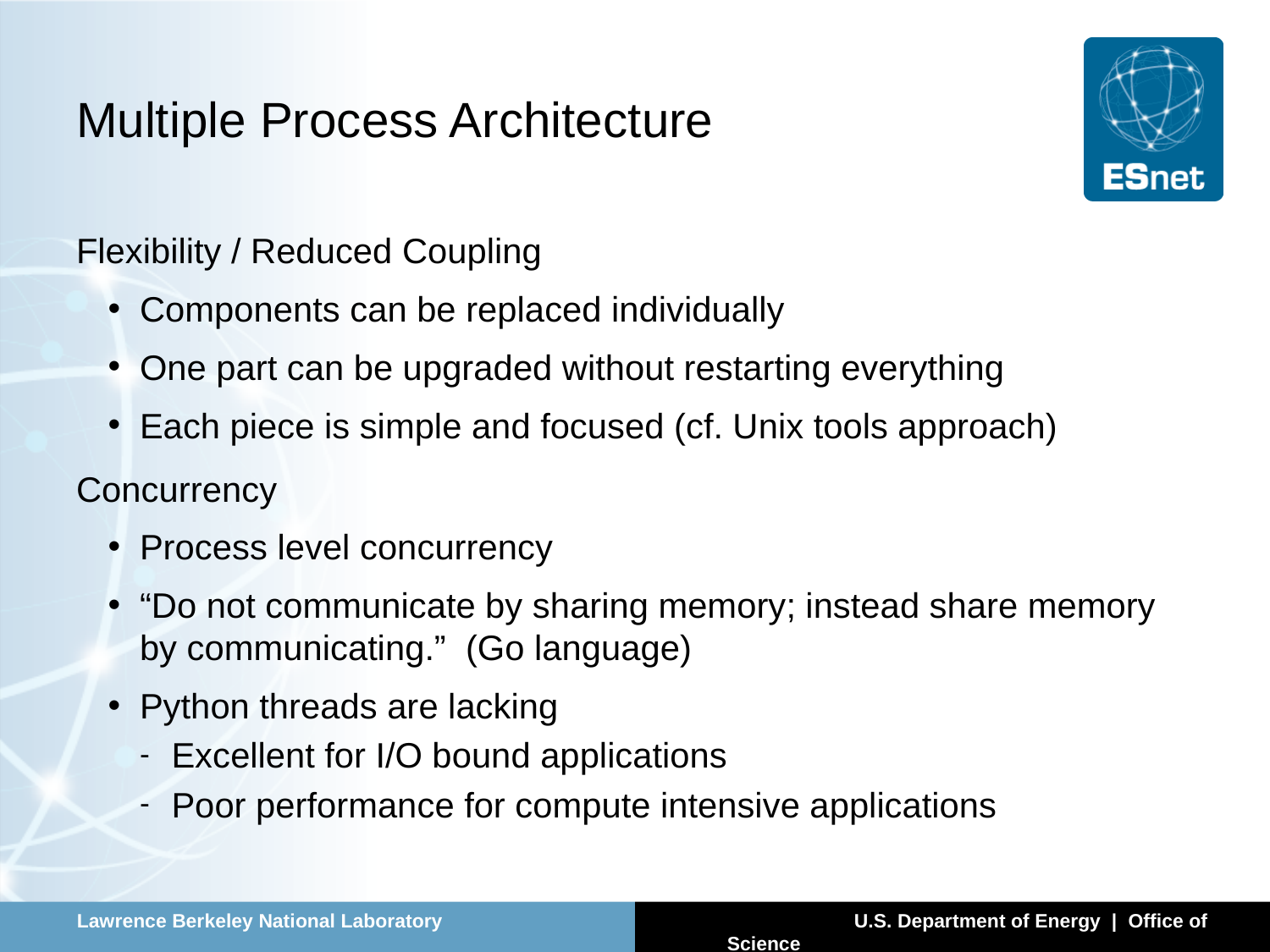

# Multiple Process Architecture
Flexibility / Reduced Coupling
Components can be replaced individually
One part can be upgraded without restarting everything
Each piece is simple and focused (cf. Unix tools approach)
Concurrency
Process level concurrency
“Do not communicate by sharing memory; instead share memory by communicating.”  (Go language)
Python threads are lacking
Excellent for I/O bound applications
Poor performance for compute intensive applications